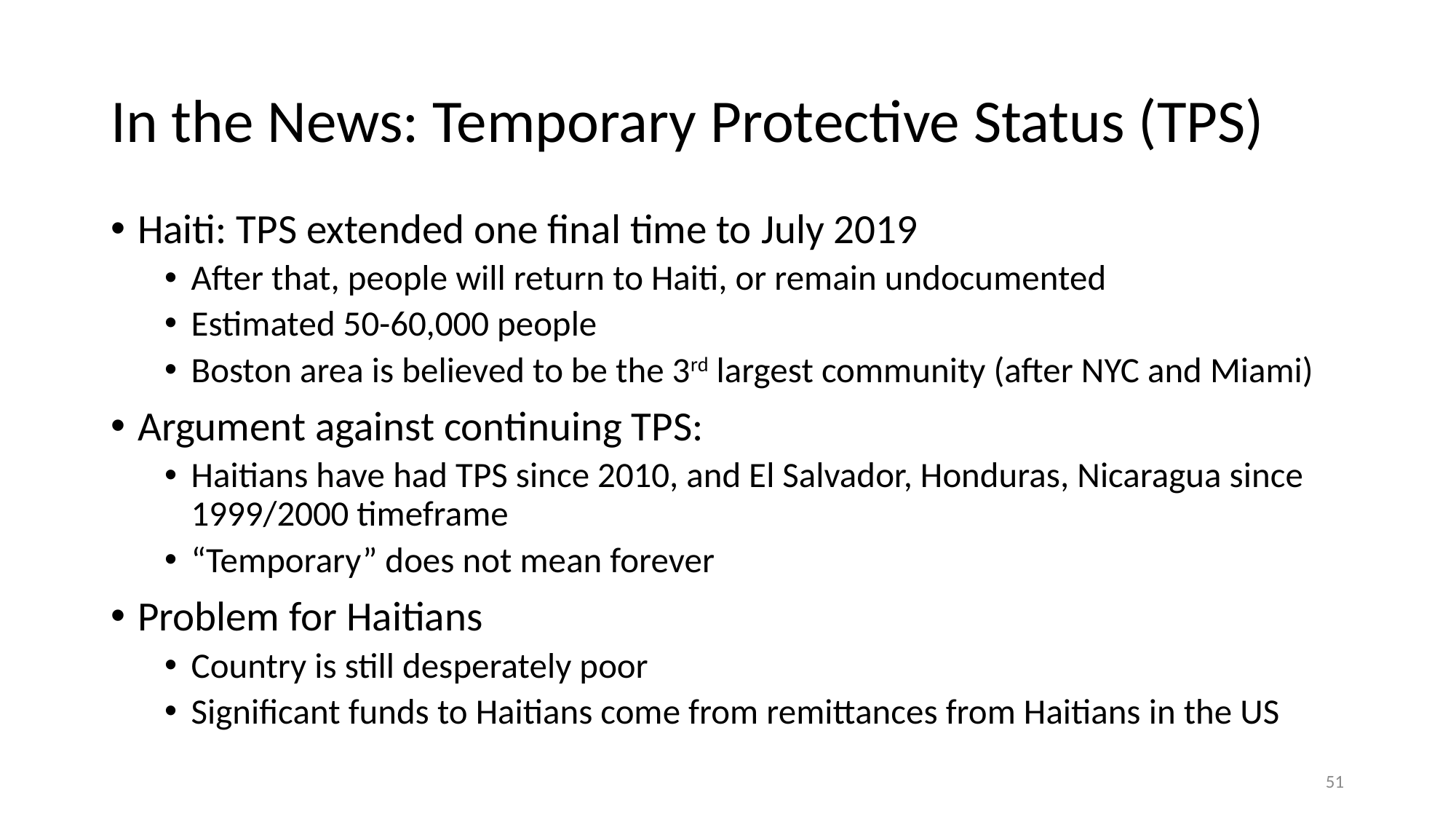

# In the News: Temporary Protective Status (TPS)
Haiti: TPS extended one final time to July 2019
After that, people will return to Haiti, or remain undocumented
Estimated 50-60,000 people
Boston area is believed to be the 3rd largest community (after NYC and Miami)
Argument against continuing TPS:
Haitians have had TPS since 2010, and El Salvador, Honduras, Nicaragua since 1999/2000 timeframe
“Temporary” does not mean forever
Problem for Haitians
Country is still desperately poor
Significant funds to Haitians come from remittances from Haitians in the US
51